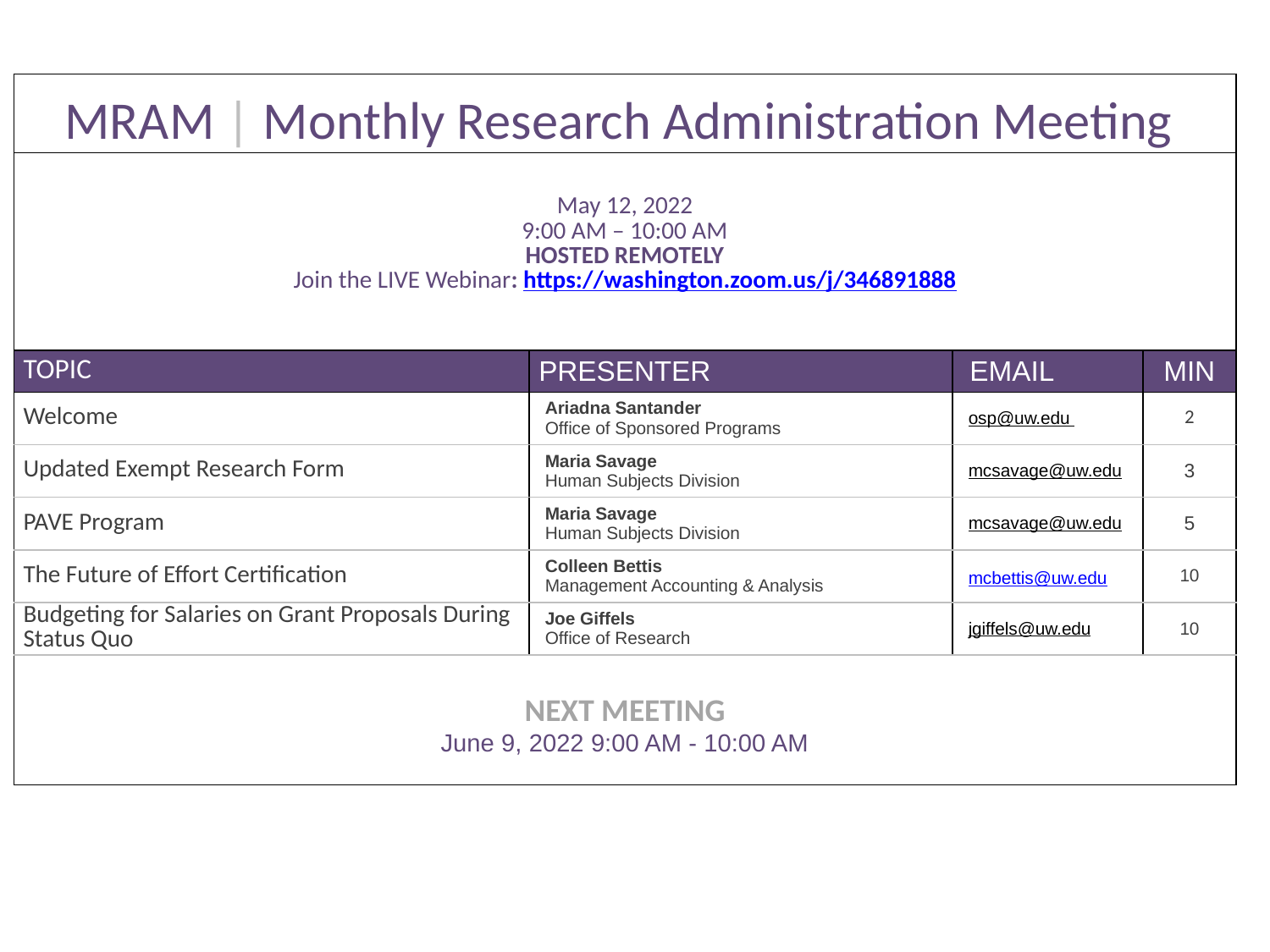

| MRAM | Monthly Research Administration Meeting |  |  |  |
| --- | --- | --- | --- |
| May 12, 2022 9:00 AM – 10:00 AM HOSTED REMOTELY Join the LIVE Webinar: https://washington.zoom.us/j/346891888 |  |  |  |
| TOPIC | PRESENTER | EMAIL | MIN |
| Welcome | Ariadna Santander Office of Sponsored Programs | osp@uw.edu | 2 |
| Updated Exempt Research Form | Maria Savage Human Subjects Division | mcsavage@uw.edu | 3 |
| PAVE Program | Maria Savage Human Subjects Division | mcsavage@uw.edu | 5 |
| The Future of Effort Certification | Colleen Bettis Management Accounting & Analysis | mcbettis@uw.edu | 10 |
| Budgeting for Salaries on Grant Proposals During Status Quo | Joe Giffels Office of Research | jgiffels@uw.edu | 10 |
| NEXT MEETING June 9, 2022 9:00 AM - 10:00 AM |  |  |  |